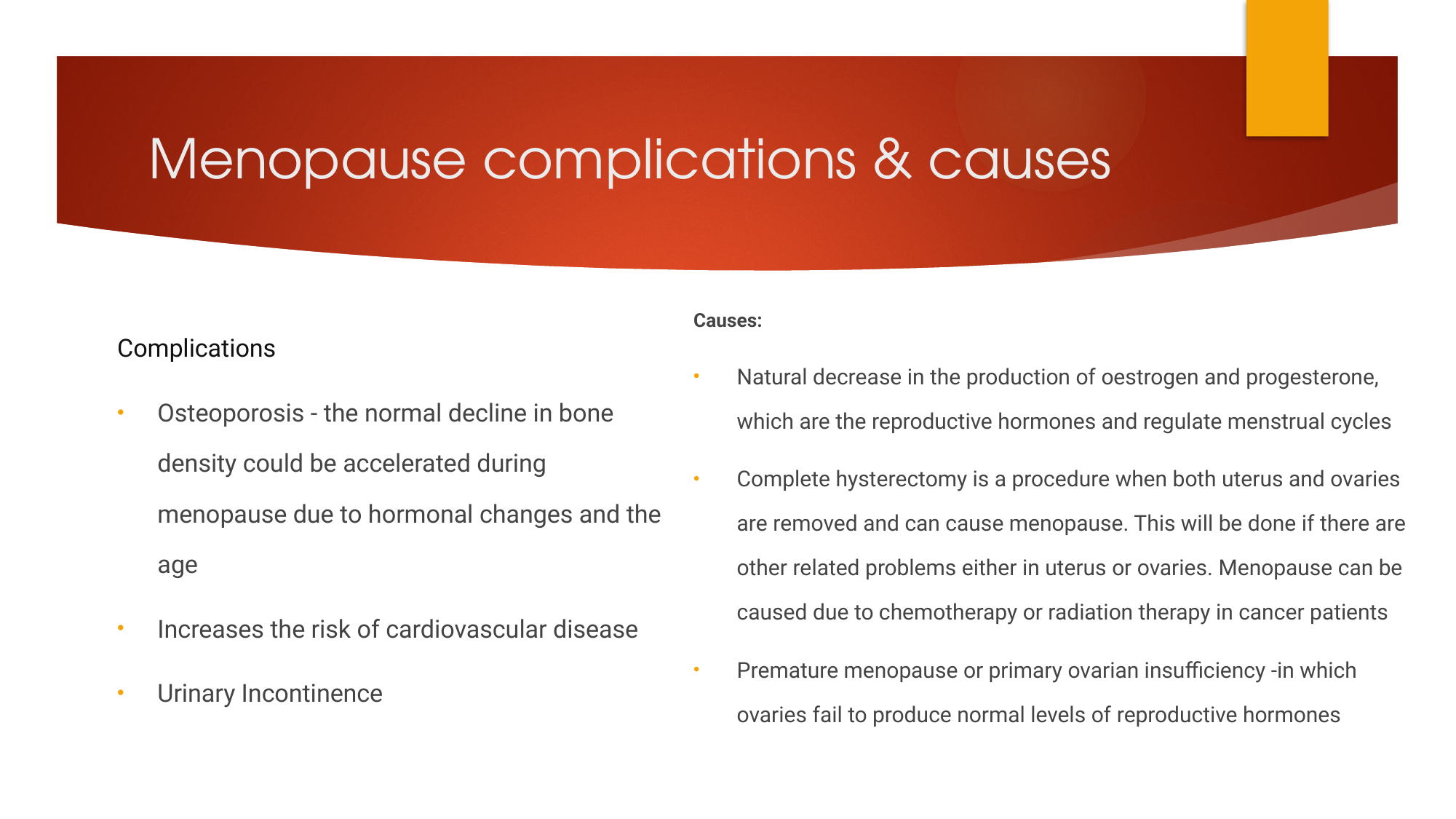

# Menopause complications & causes
Causes:
Natural decrease in the production of oestrogen and progesterone, which are the reproductive hormones and regulate menstrual cycles
Complete hysterectomy is a procedure when both uterus and ovaries are removed and can cause menopause. This will be done if there are other related problems either in uterus or ovaries. Menopause can be caused due to chemotherapy or radiation therapy in cancer patients
Premature menopause or primary ovarian insufficiency -in which ovaries fail to produce normal levels of reproductive hormones
Complications
Osteoporosis - the normal decline in bone density could be accelerated during menopause due to hormonal changes and the age
Increases the risk of cardiovascular disease
Urinary Incontinence